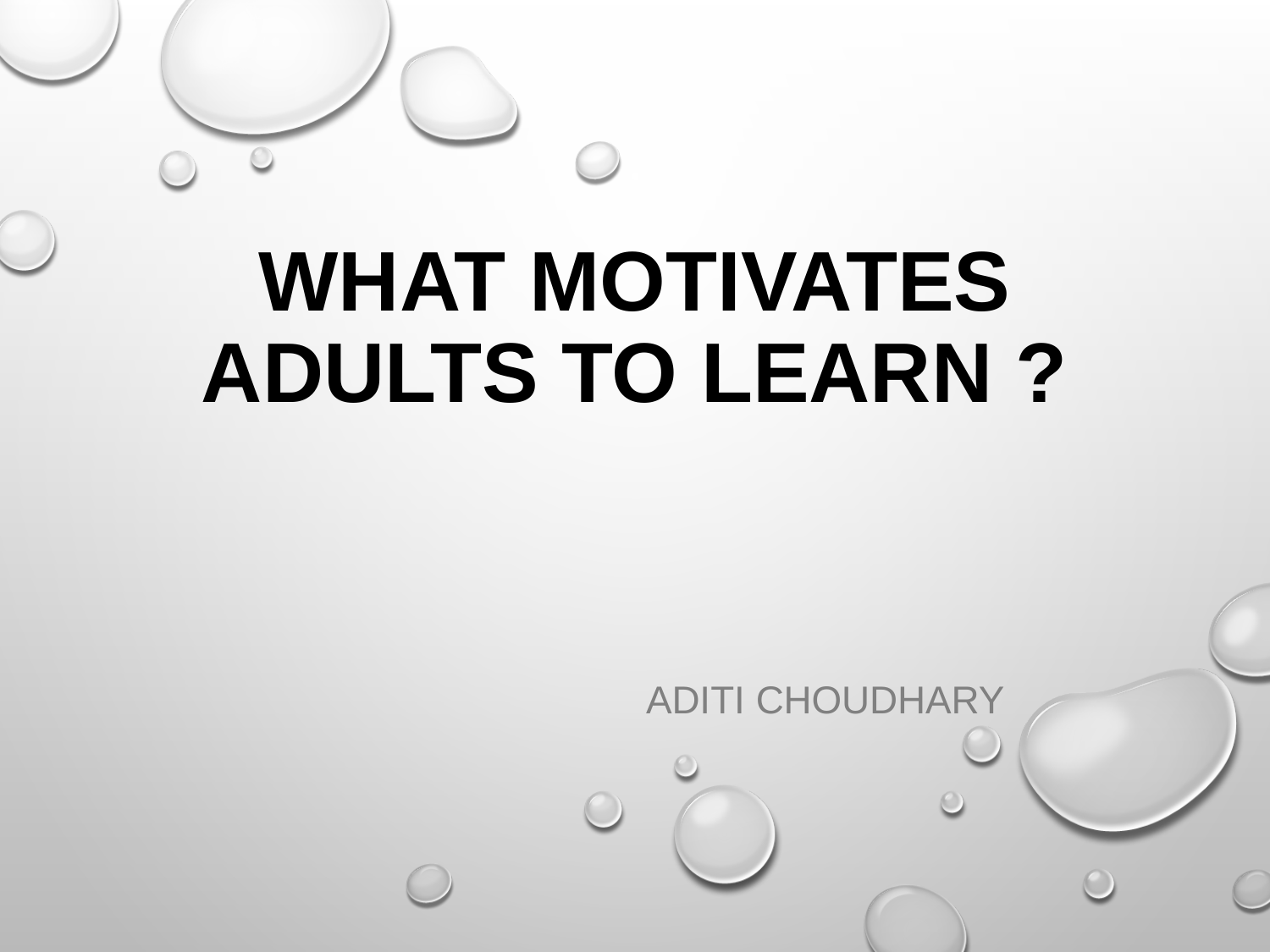

# WHAT MOTIVATES ADULTS TO LEARN ?

									ADITI CHOUDHARY